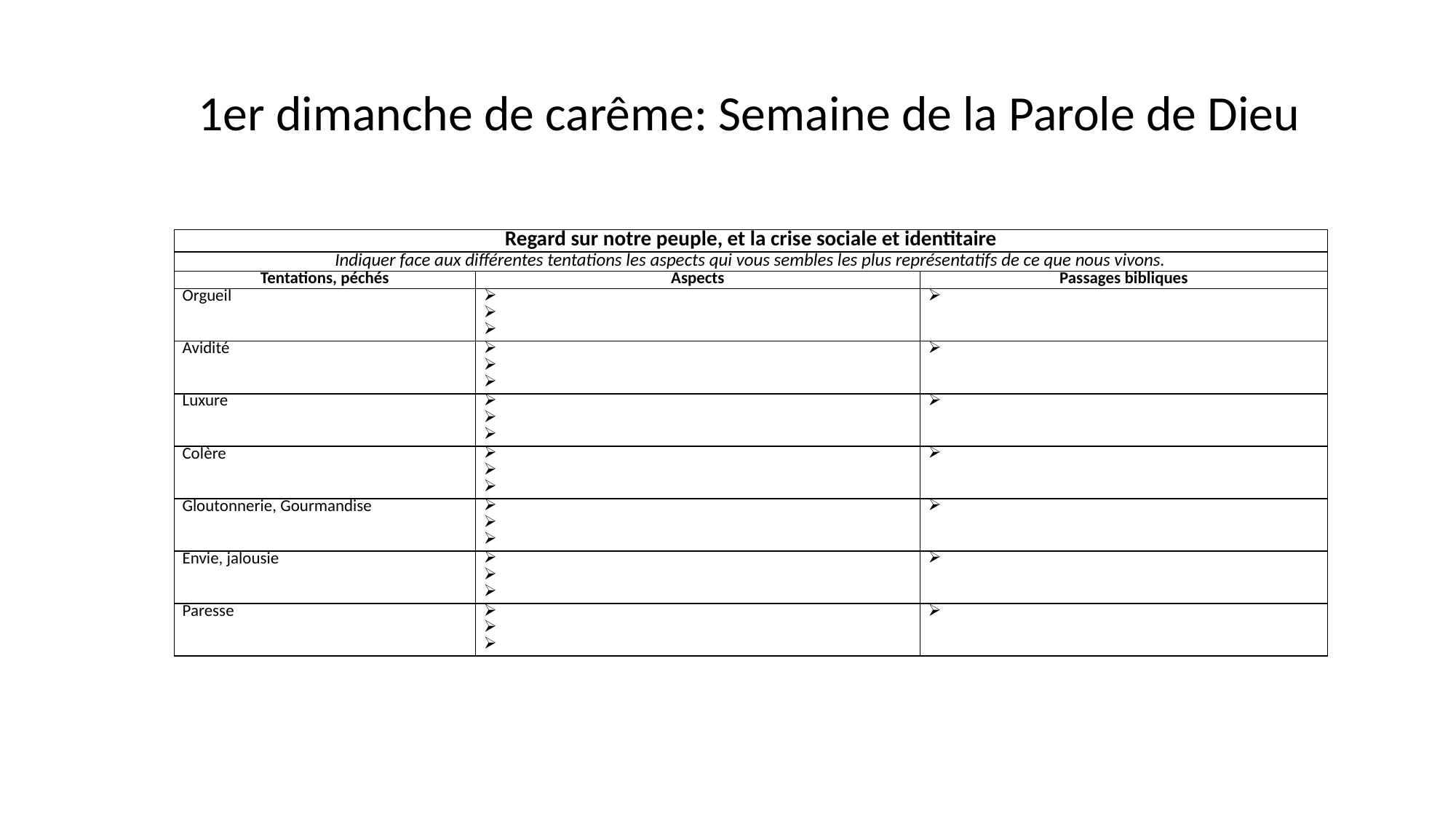

# 1er dimanche de carême: Semaine de la Parole de Dieu
| Regard sur notre peuple, et la crise sociale et identitaire |  |  |
| --- | --- | --- |
| Indiquer face aux différentes tentations les aspects qui vous sembles les plus représentatifs de ce que nous vivons. |  |  |
| Tentations, péchés | Aspects | Passages bibliques |
| Orgueil |  |  |
| Avidité |  |  |
| Luxure |  |  |
| Colère |  |  |
| Gloutonnerie, Gourmandise |  |  |
| Envie, jalousie |  |  |
| Paresse |  |  |